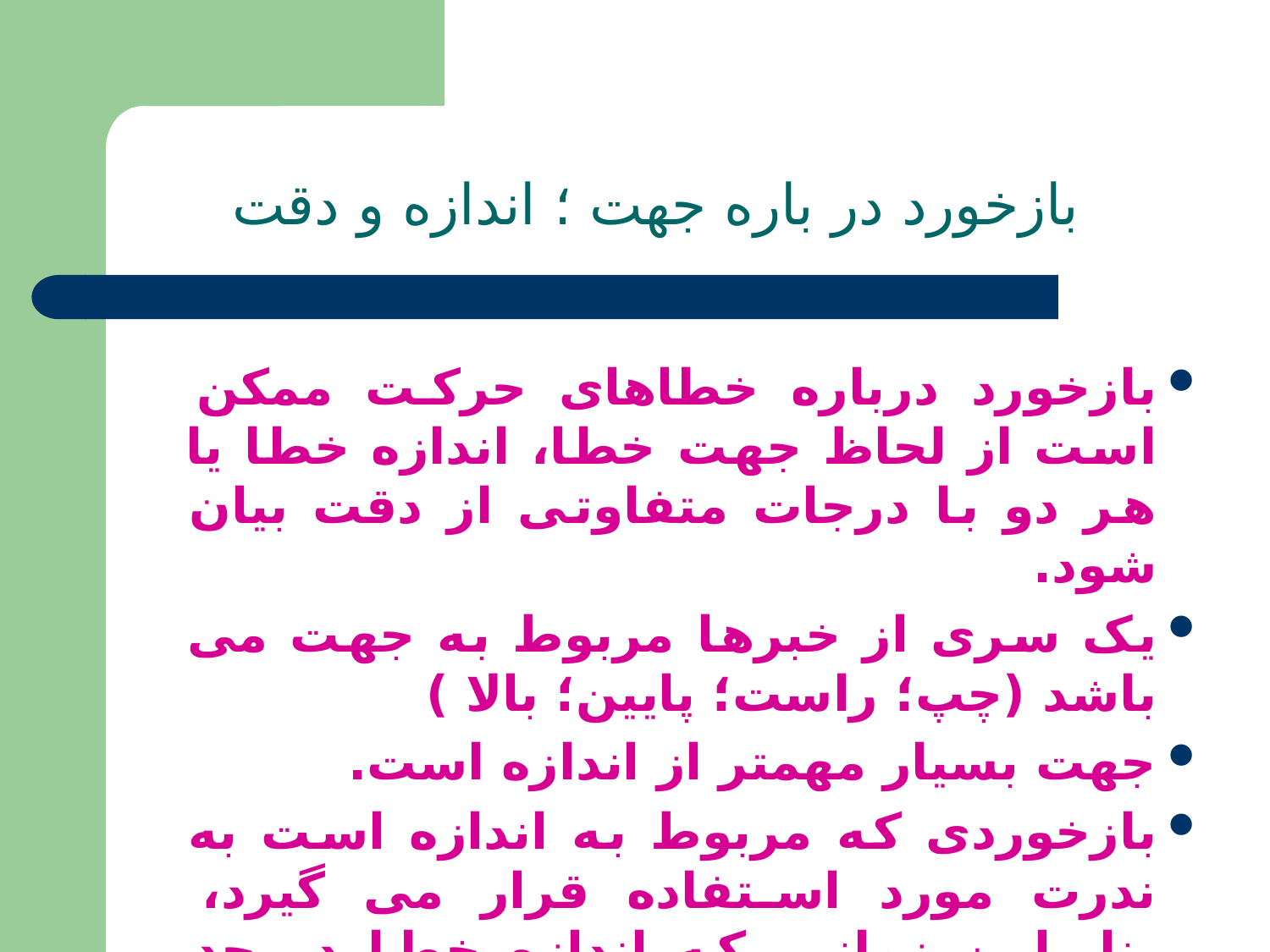

# بازخورد در باره جهت ؛ اندازه و دقت
بازخورد درباره خطاهای حرکت ممکن است از لحاظ جهت خطا، اندازه خطا یا هر دو با درجات متفاوتی از دقت بیان شود.
یک سری از خبرها مربوط به جهت می باشد (چپ؛ راست؛ پایین؛ بالا )
جهت بسیار مهمتر از اندازه است.
بازخوردی که مربوط به اندازه است به ندرت مورد استفاده قرار می گیرد، بنابراین زمانی که اندازه خطا در حد قابل قبولی است درباره آن هیچ بازخوردی به فراگیرنده ندهید.